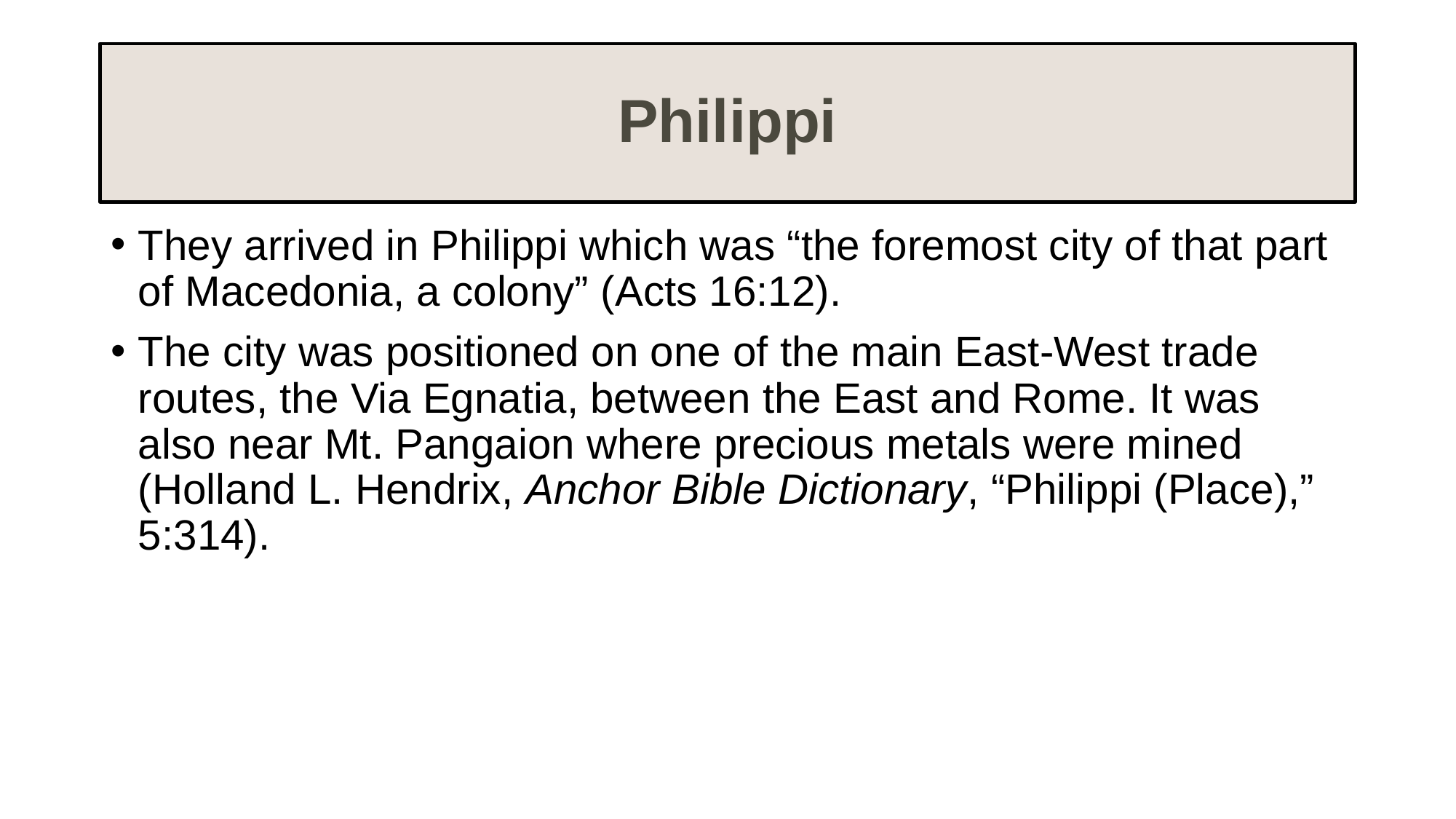

# Philippi
They arrived in Philippi which was “the foremost city of that part of Macedonia, a colony” (Acts 16:12).
The city was positioned on one of the main East-West trade routes, the Via Egnatia, between the East and Rome. It was also near Mt. Pangaion where precious metals were mined (Holland L. Hendrix, Anchor Bible Dictionary, “Philippi (Place),” 5:314).